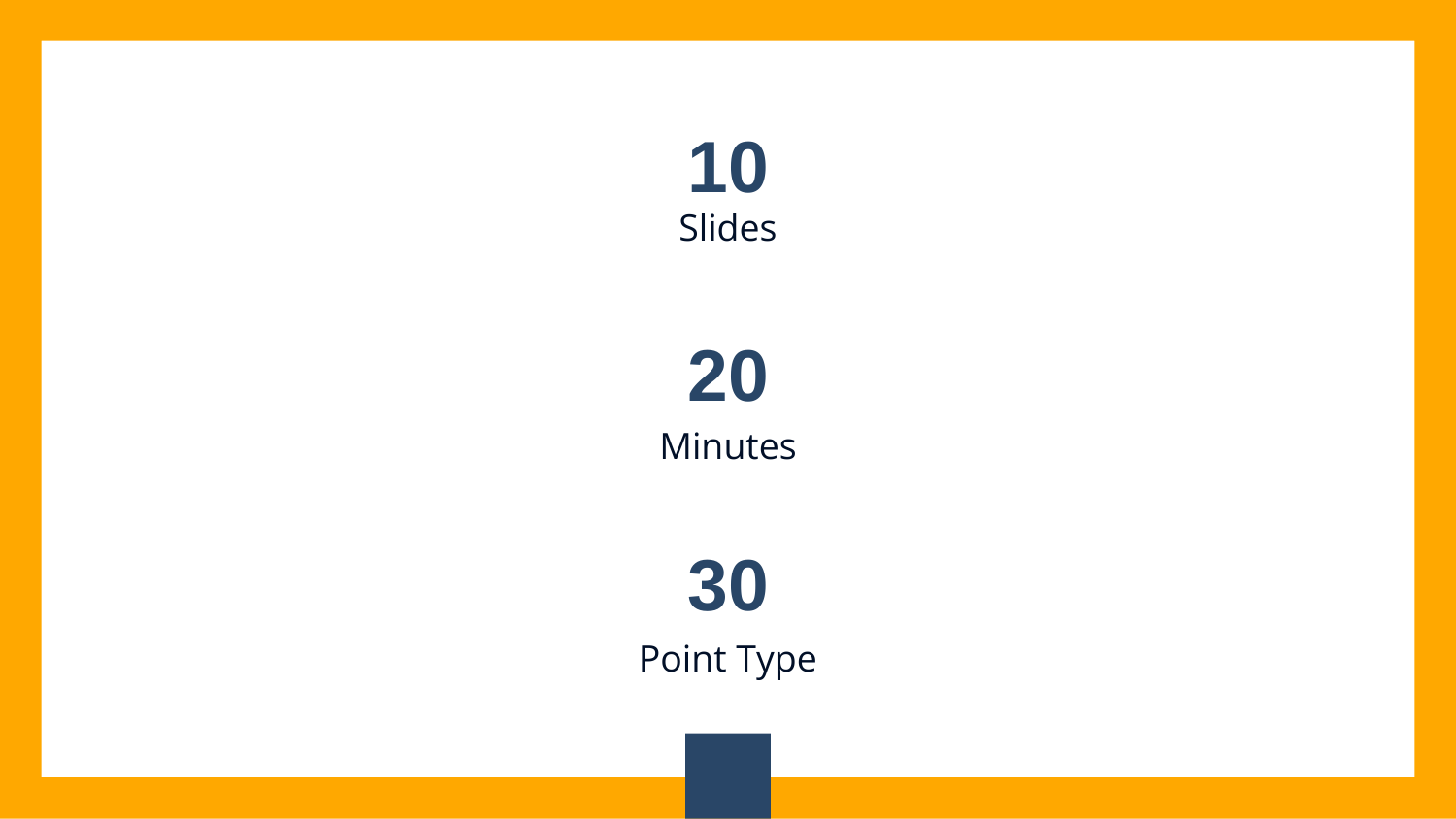

10
Slides
20
Minutes
30
Point Type